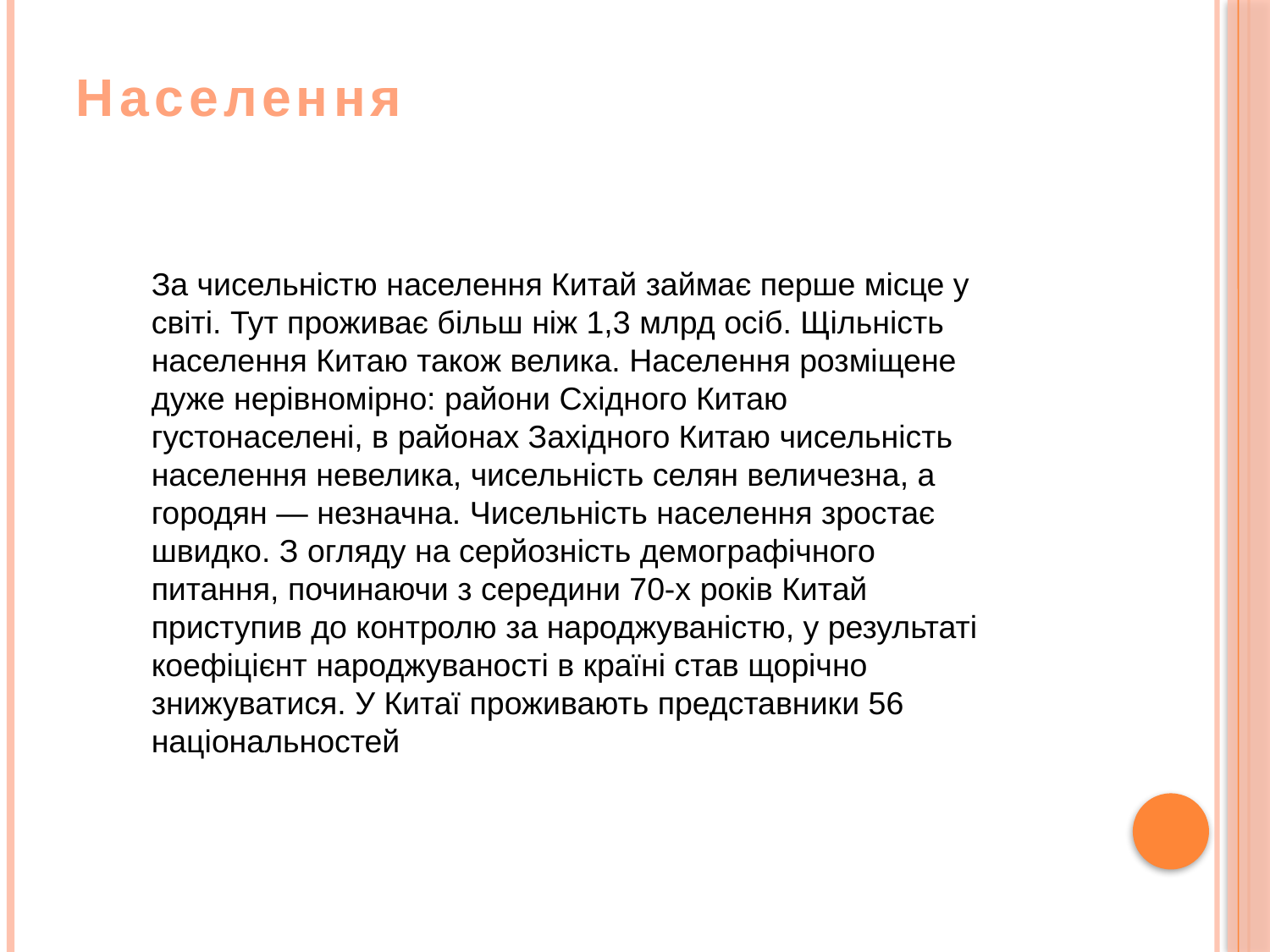

# Населення
За чисельністю населення Китай займає перше місце у світі. Тут проживає більш ніж 1,3 млрд осіб. Щільність населення Китаю також велика. Населення розміщене дуже нерівномірно: райони Східного Китаю густонаселені, в районах Західного Китаю чисельність населення невелика, чисельність селян величезна, а городян — незначна. Чисельність населення зростає швидко. З огляду на серйозність демографічного питання, починаючи з середини 70-х років Китай приступив до контролю за народжуваністю, у результаті коефіцієнт народжуваності в країні став щорічно знижуватися. У Китаї проживають представники 56 національностей